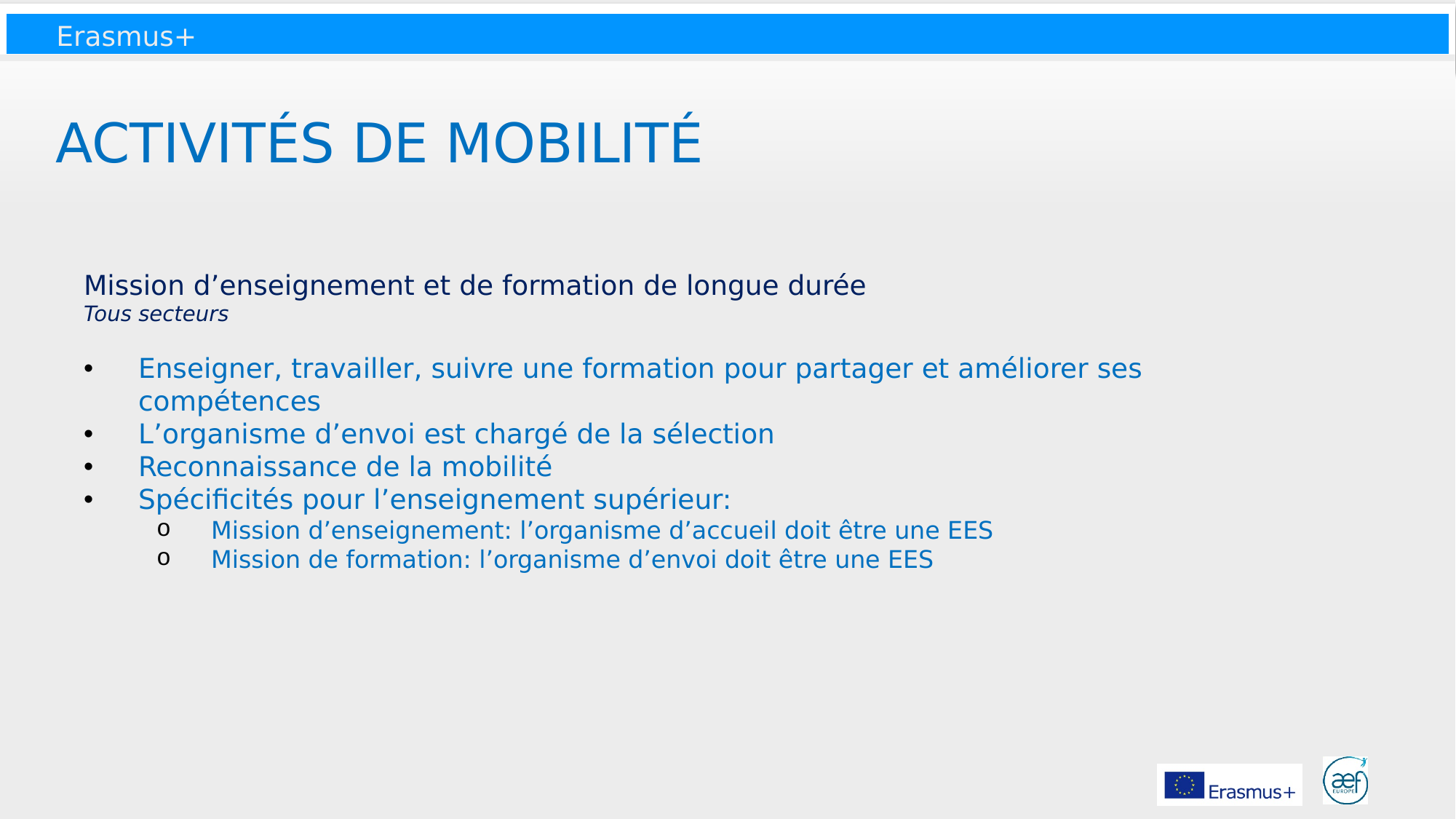

# Activités de mobilité
Mission d’enseignement et de formation de longue durée
Tous secteurs

Enseigner, travailler, suivre une formation pour partager et améliorer ses compétences
L’organisme d’envoi est chargé de la sélection
Reconnaissance de la mobilité
Spécificités pour l’enseignement supérieur:
Mission d’enseignement: l’organisme d’accueil doit être une EES
Mission de formation: l’organisme d’envoi doit être une EES